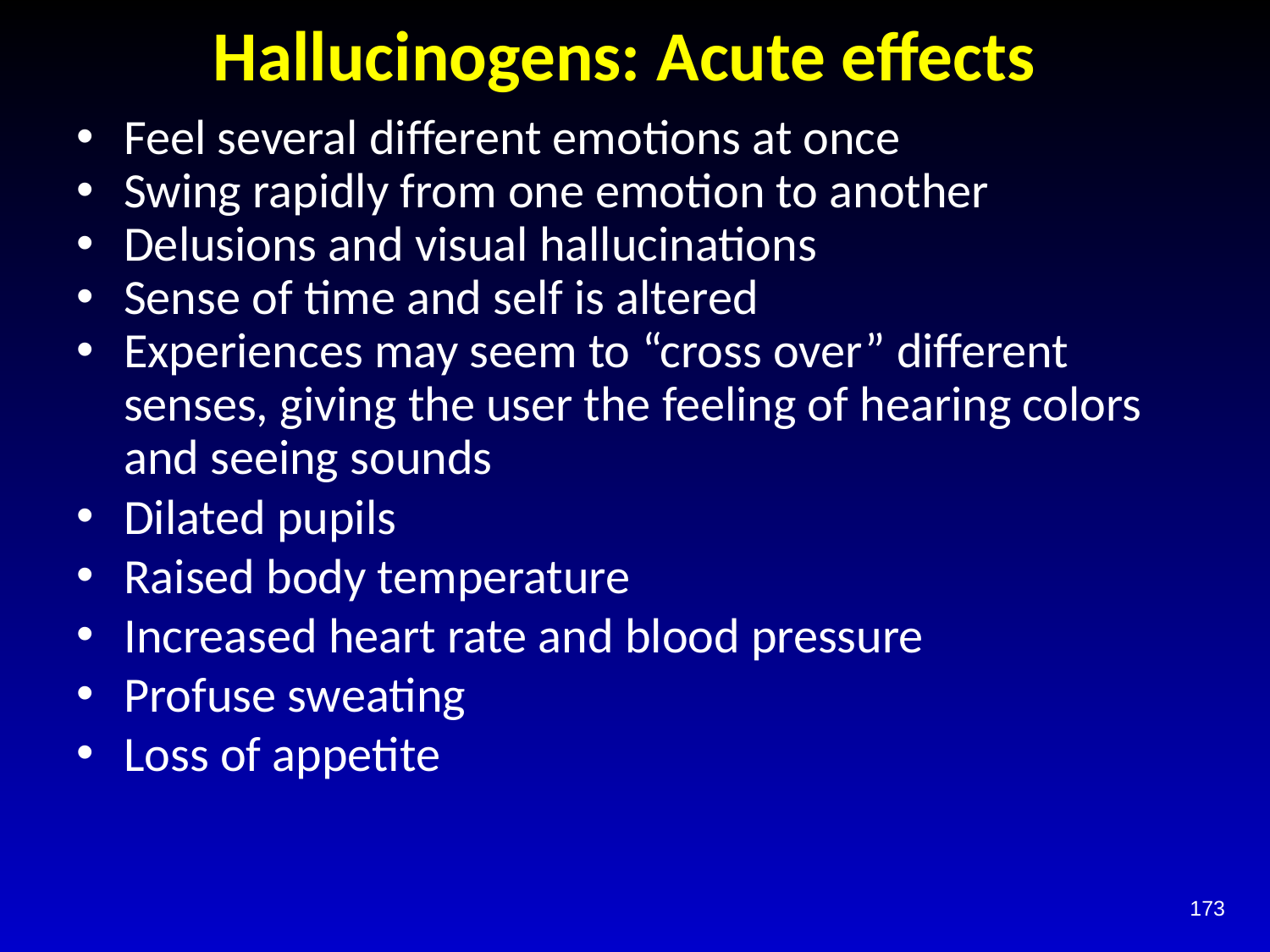

# Hallucinogens: Acute effects
Feel several different emotions at once
Swing rapidly from one emotion to another
Delusions and visual hallucinations
Sense of time and self is altered
Experiences may seem to “cross over” different senses, giving the user the feeling of hearing colors and seeing sounds
Dilated pupils
Raised body temperature
Increased heart rate and blood pressure
Profuse sweating
Loss of appetite
173